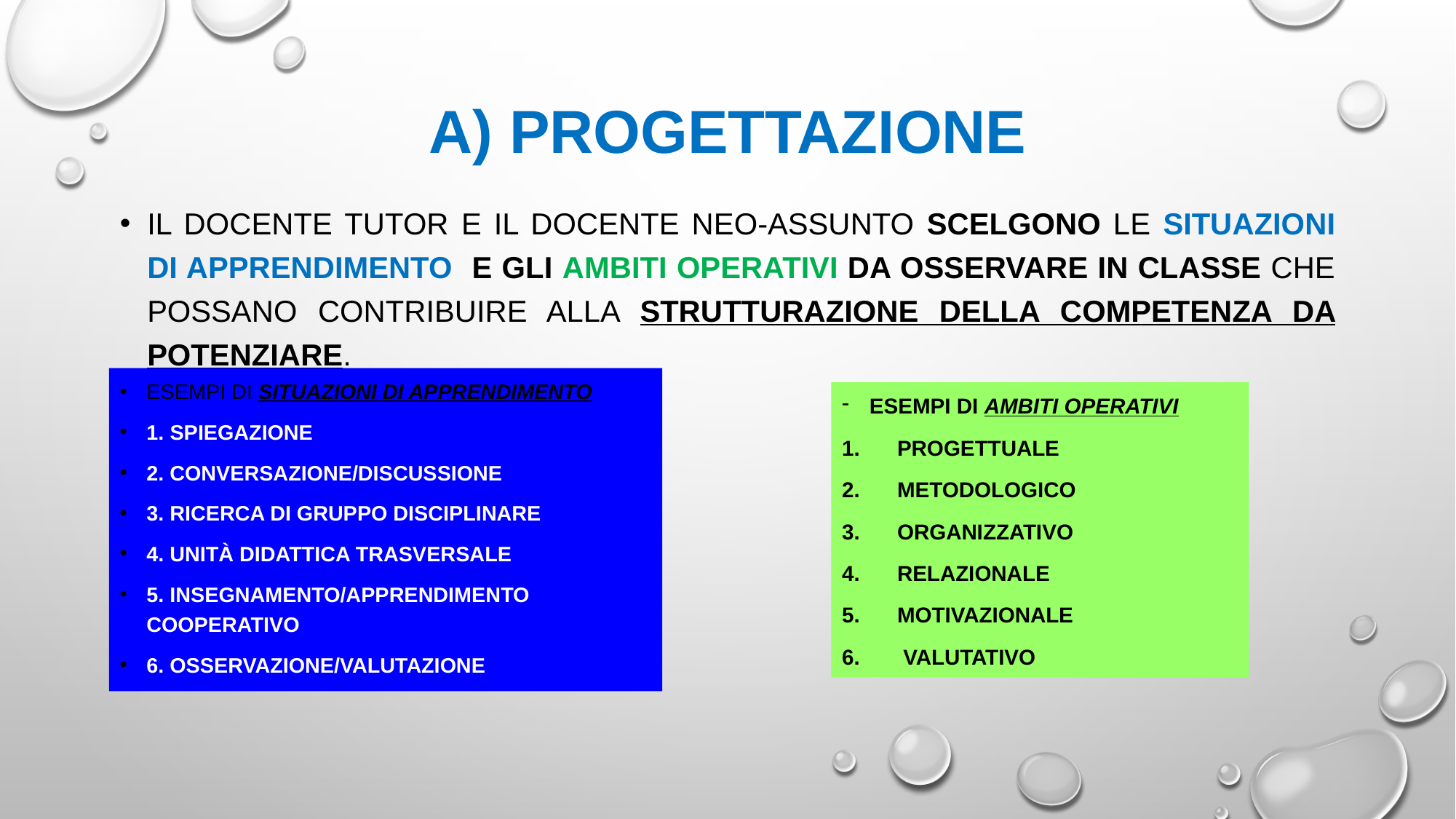

# A) progettazione
Il docente tutor e il docente neo-assunto scelgono le situazioni di apprendimento  e gli ambiti operativi da osservare in classe che possano contribuire alla strutturazione della competenza da potenziare.
Esempi di situazioni di apprendimento
1. Spiegazione
2. Conversazione/discussione
3. Ricerca di gruppo disciplinare
4. Unità didattica trasversale
5. Insegnamento/apprendimento cooperativo
6. Osservazione/Valutazione

Esempi di ambiti operativi
Progettuale
metodologico
organizzativo
relazionale
motivazionale
 valutativo